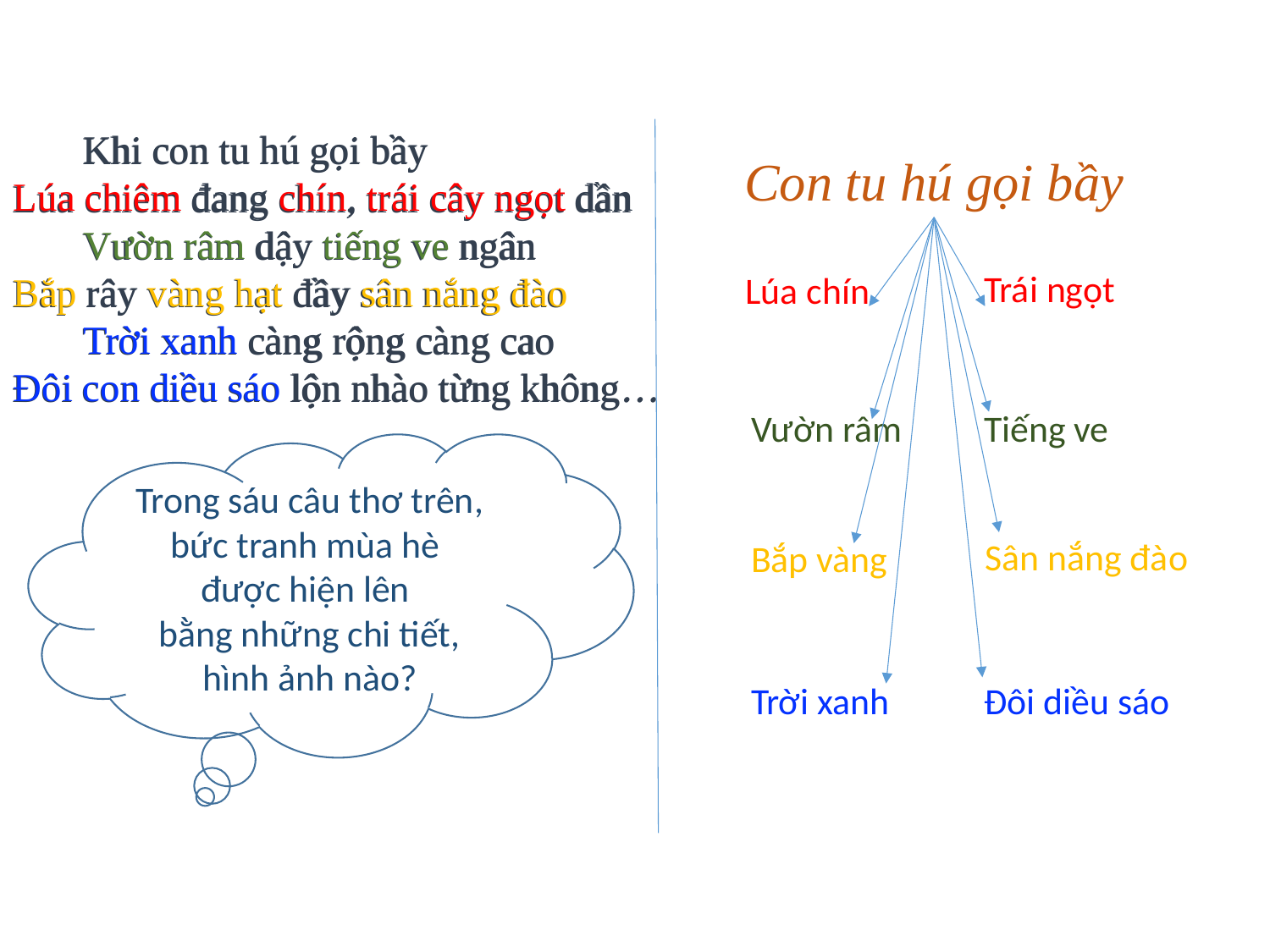

Khi con tu hú gọi bầy
Lúa chiêm đang chín, trái cây ngọt dần
       Vườn râm dậy tiếng ve ngân
Bắp rây vàng hạt đầy sân nắng đào
       Trời xanh càng rộng càng cao
Đôi con diều sáo lộn nhào từng không…
       Khi con tu hú gọi bầy
Lúa chiêm đang chín, trái cây ngọt dần
       Vườn râm dậy tiếng ve ngân
Bắp rây vàng hạt đầy sân nắng đào
       Trời xanh càng rộng càng cao
Đôi con diều sáo lộn nhào từng không…
Con tu hú gọi bầy
Trái ngọt
Lúa chín
Vườn râm
Tiếng ve
Trong sáu câu thơ trên, bức tranh mùa hè
được hiện lên
bằng những chi tiết, hình ảnh nào?
Sân nắng đào
Bắp vàng
Trời xanh
Đôi diều sáo